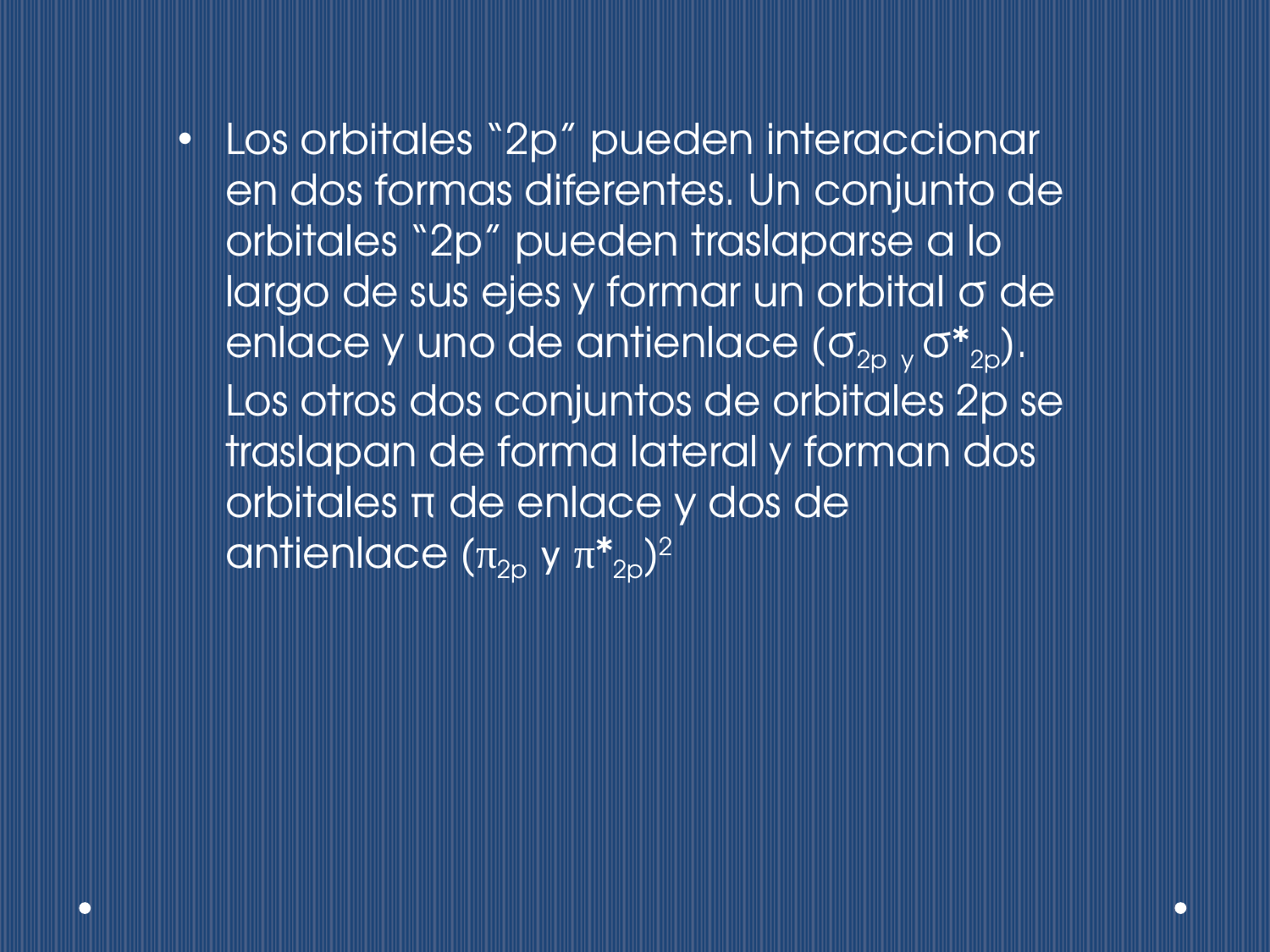

Los orbitales “2p” pueden interaccionar en dos formas diferentes. Un conjunto de orbitales “2p” pueden traslaparse a lo largo de sus ejes y formar un orbital σ de enlace y uno de antienlace (σ2p  y σ*2p). Los otros dos conjuntos de orbitales 2p se traslapan de forma lateral y forman dos orbitales π de enlace y dos de antienlace (π2p  y  π*2p)2